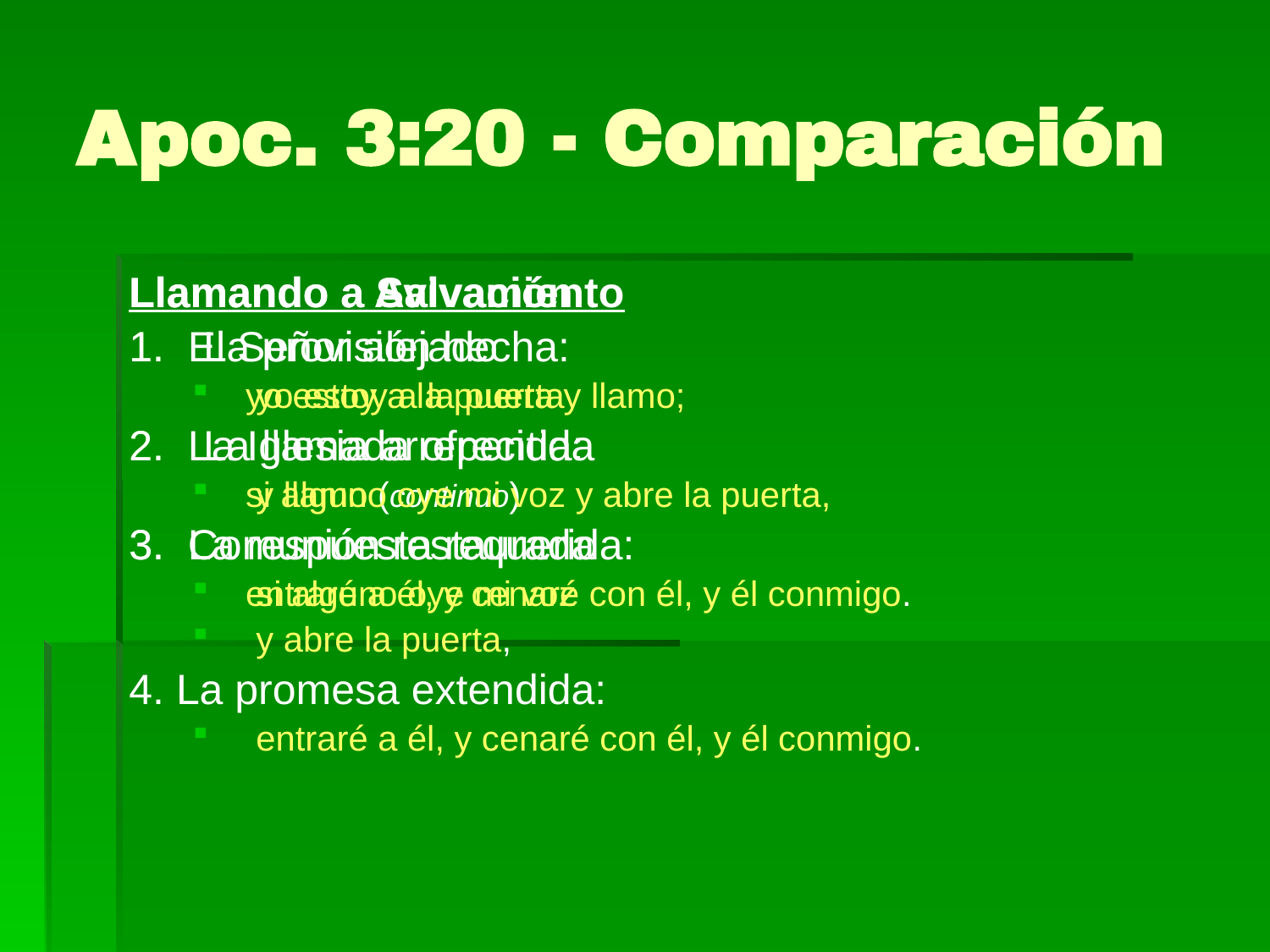

# Apoc. 3:20 - Comparación
Llamando a Salvación
La provisión hecha:
yo estoy a la puerta
La llamada ofrecida:
y llamo (continuo)
3.  La respuesta requerida:
si alguno oye mi voz
y abre la puerta,
4. La promesa extendida:
entraré a él, y cenaré con él, y él conmigo.
Llamando a Avivamiento
1.  El Señor alejado
yo estoy a la puerta y llamo;
2.  La Iglesia arrepentida
si alguno oye mi voz y abre la puerta,
3.  Comunión restaurada
entraré a él, y cenaré con él, y él conmigo.